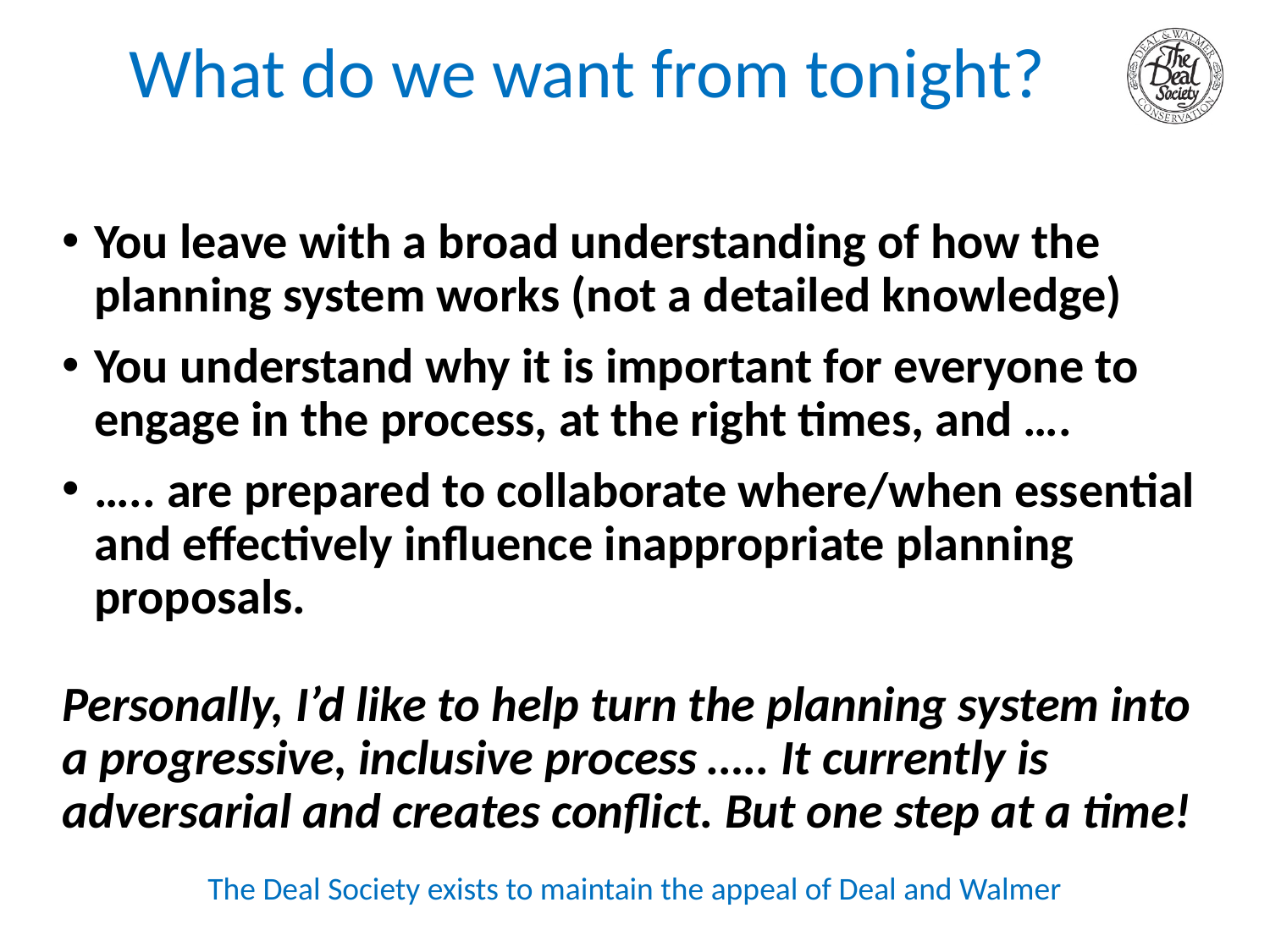

# What do we want from tonight?
You leave with a broad understanding of how the planning system works (not a detailed knowledge)
You understand why it is important for everyone to engage in the process, at the right times, and ….
….. are prepared to collaborate where/when essential and effectively influence inappropriate planning proposals.

Personally, I’d like to help turn the planning system into a progressive, inclusive process ….. It currently is adversarial and creates conflict. But one step at a time!